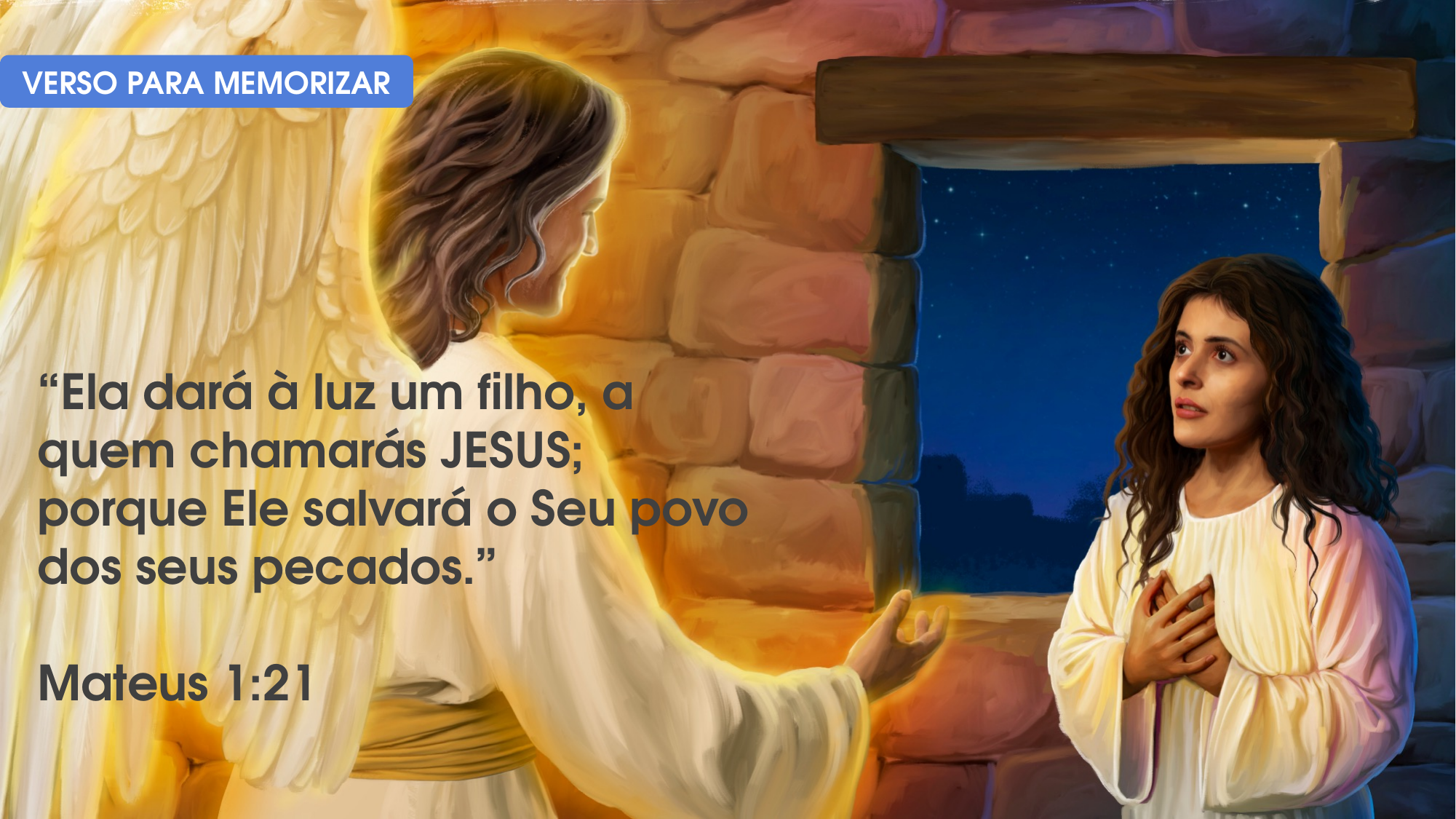

VERSO PARA MEMORIZAR

“Ela dará à luz um filho, a quem chamarás JESUS; porque Ele salvará o Seu povo dos seus pecados.”

Mateus 1:21